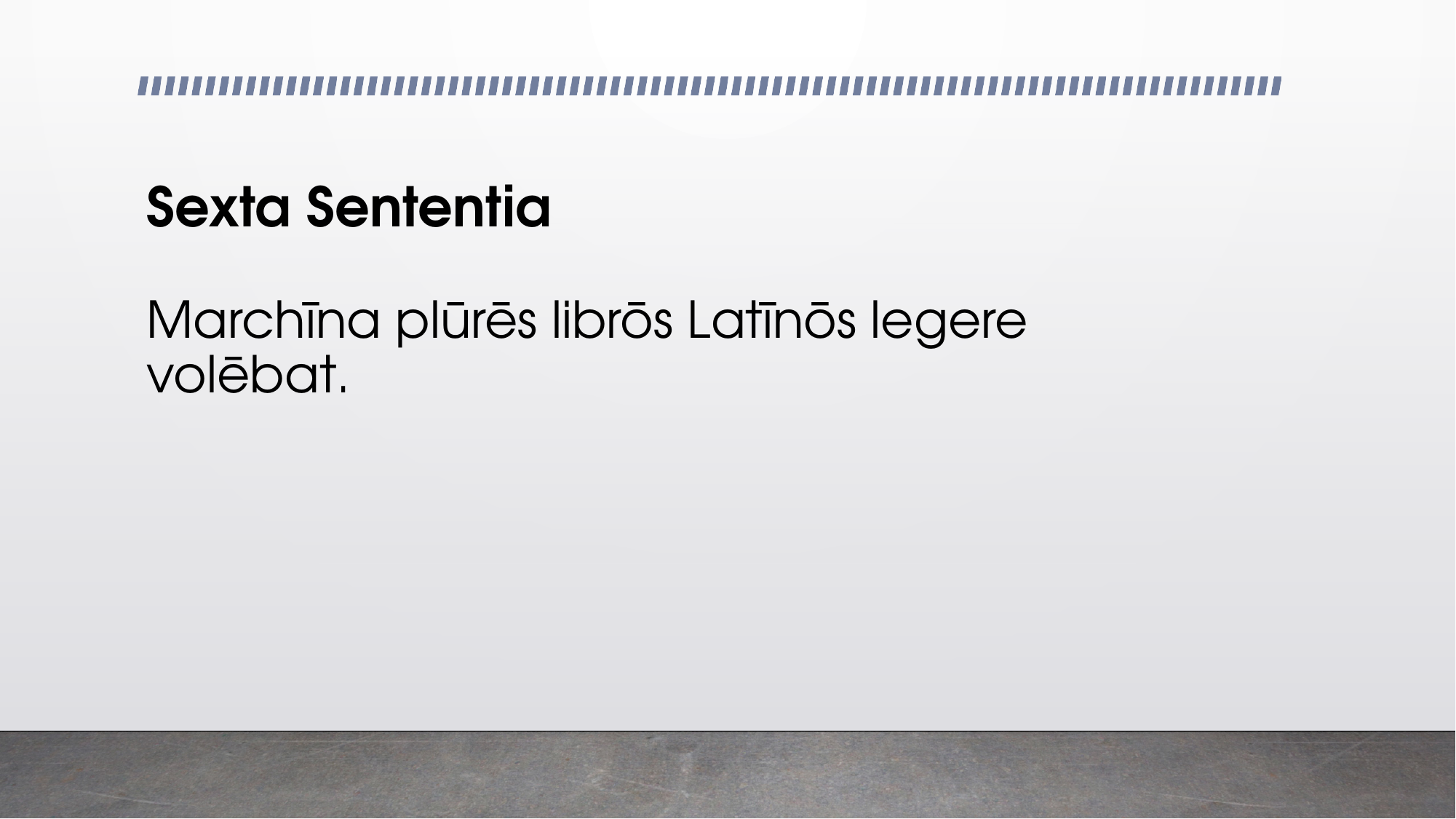

# Sexta Sententia

Marchīna plūrēs librōs Latīnōs legere volēbat.